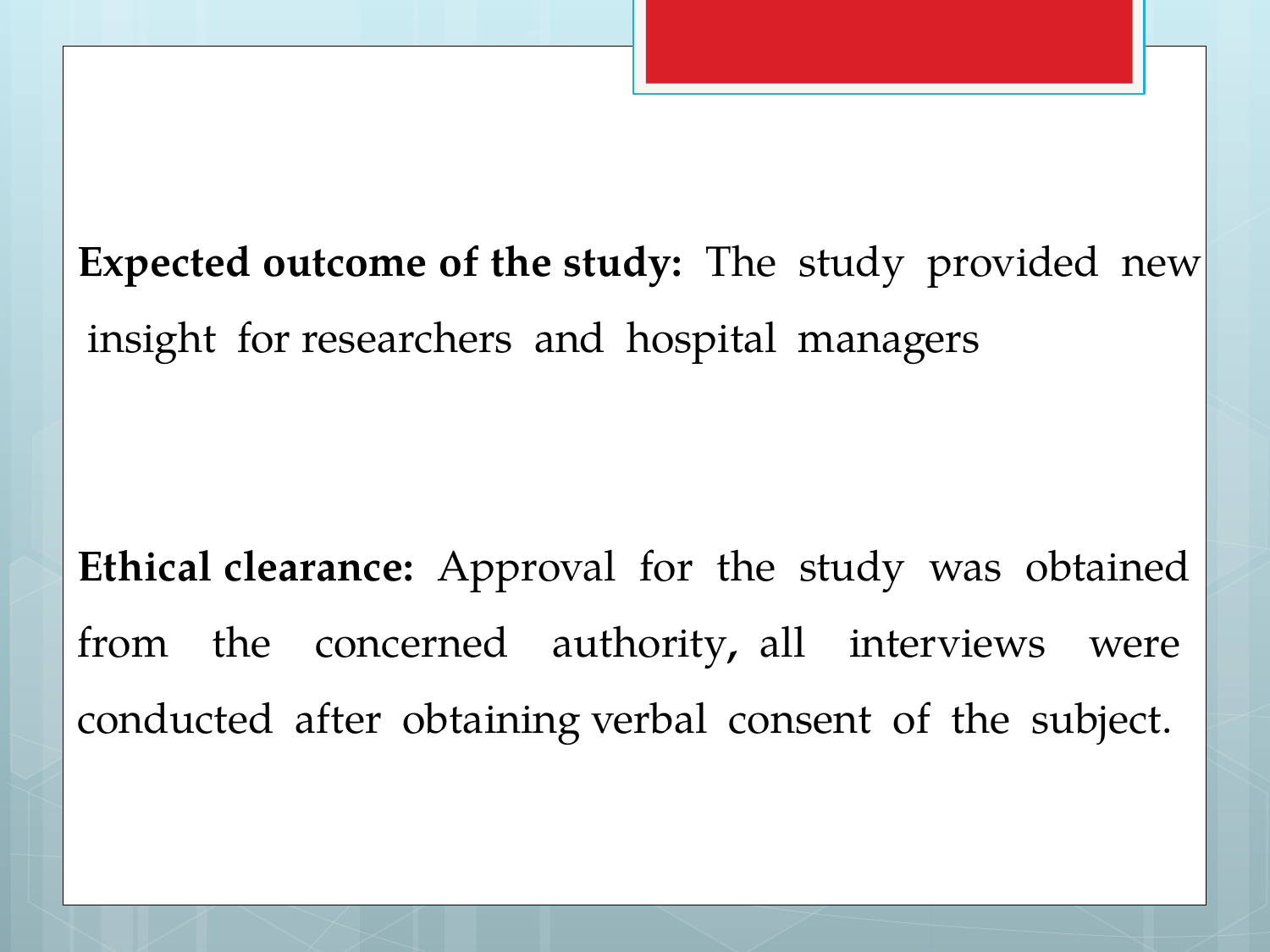

Expected outcome of the study:  The  study  provided  new  insight  for researchers  and  hospital  managers

Ethical clearance:  Approval  for  the  study  was  obtained  from  the  concerned  authority, all  interviews  were  conducted  after  obtaining verbal  consent  of  the  subject.